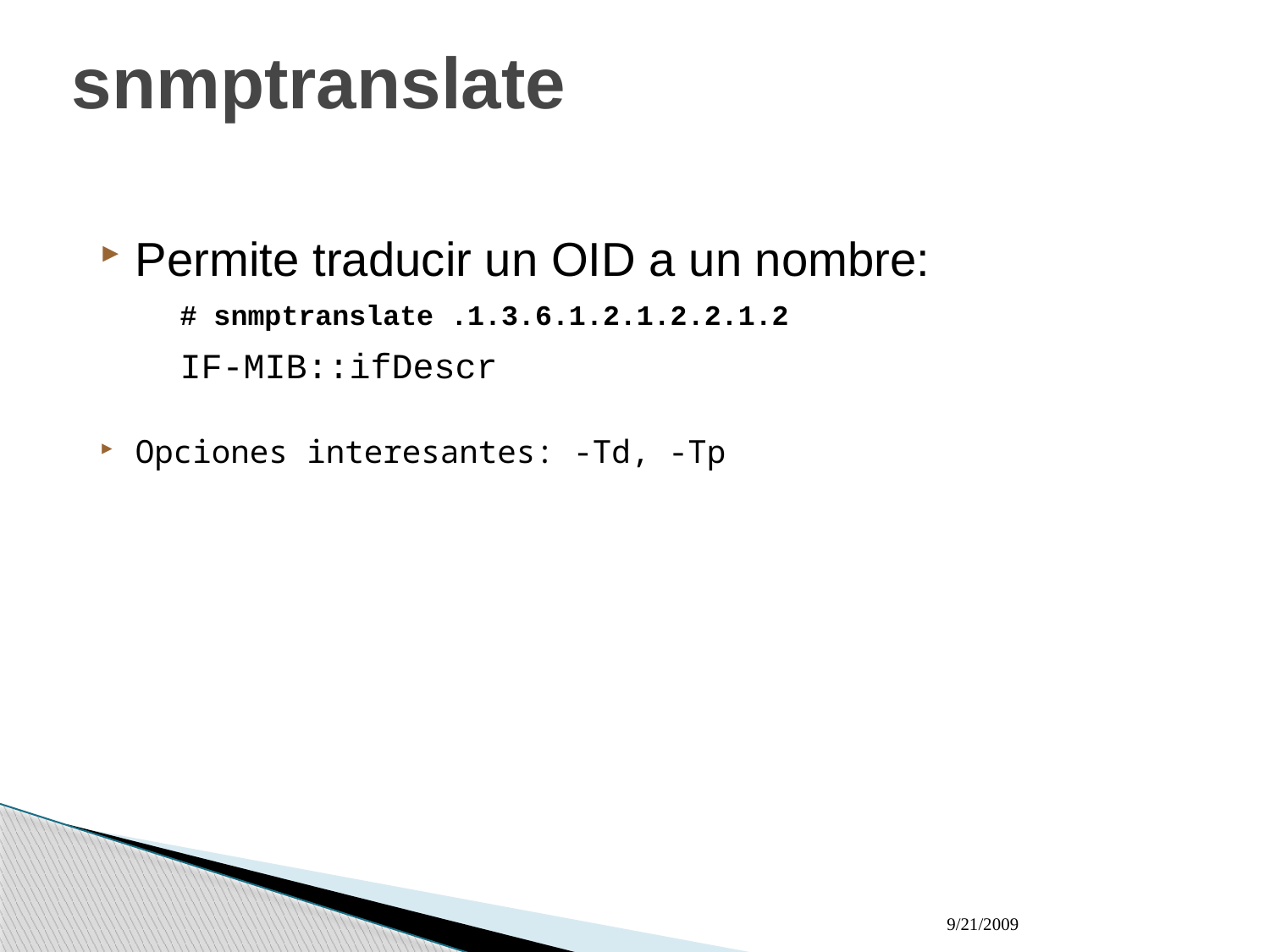

# snmptranslate
Permite traducir un OID a un nombre:
# snmptranslate .1.3.6.1.2.1.2.2.1.2
IF-MIB::ifDescr

Opciones interesantes: -Td, -Tp

9/21/2009